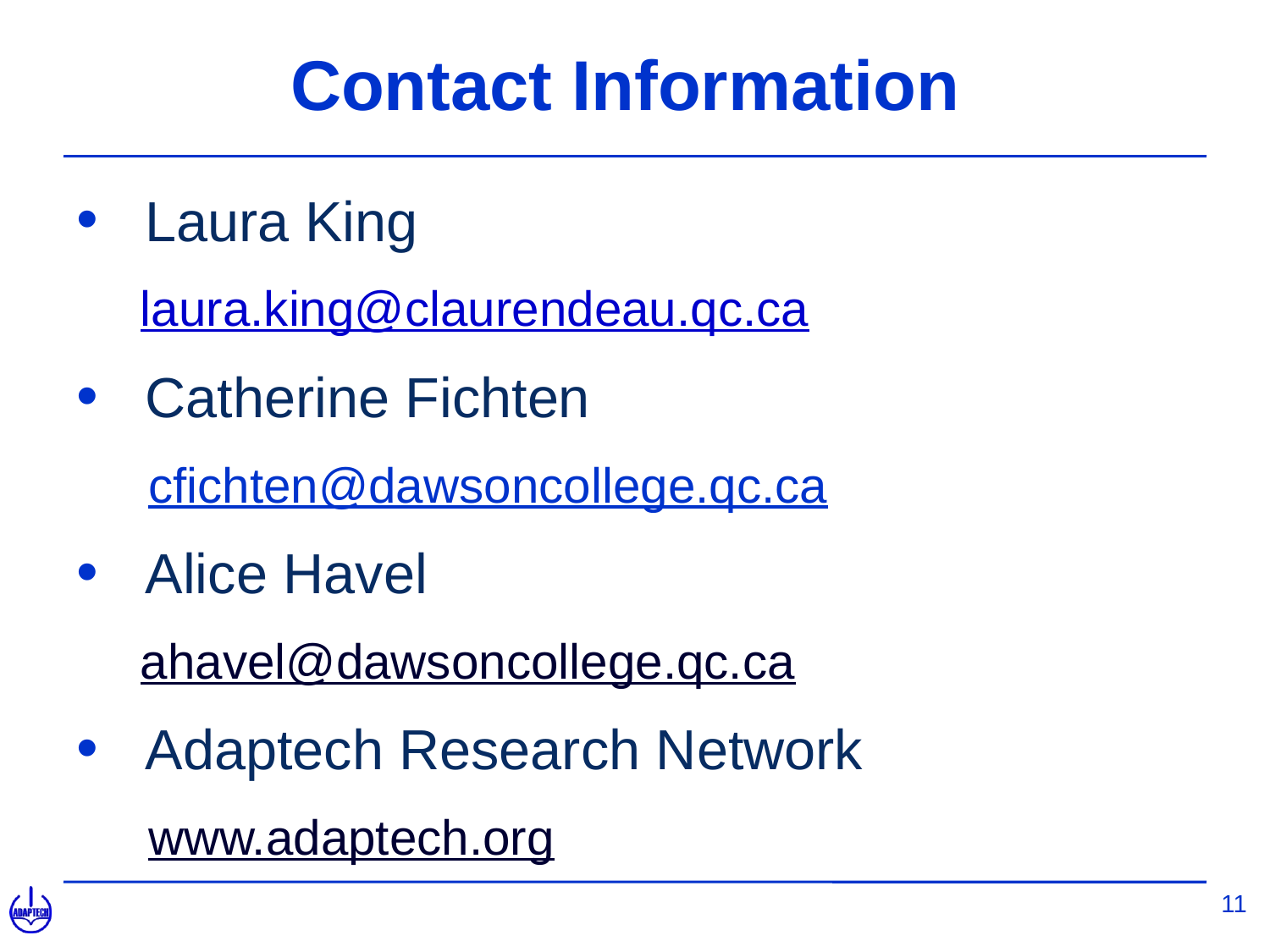

# Contact Information
Laura King
laura.king@claurendeau.qc.ca
Catherine Fichten
cfichten@dawsoncollege.qc.ca
Alice Havel
ahavel@dawsoncollege.qc.ca
Adaptech Research Network
www.adaptech.org

11